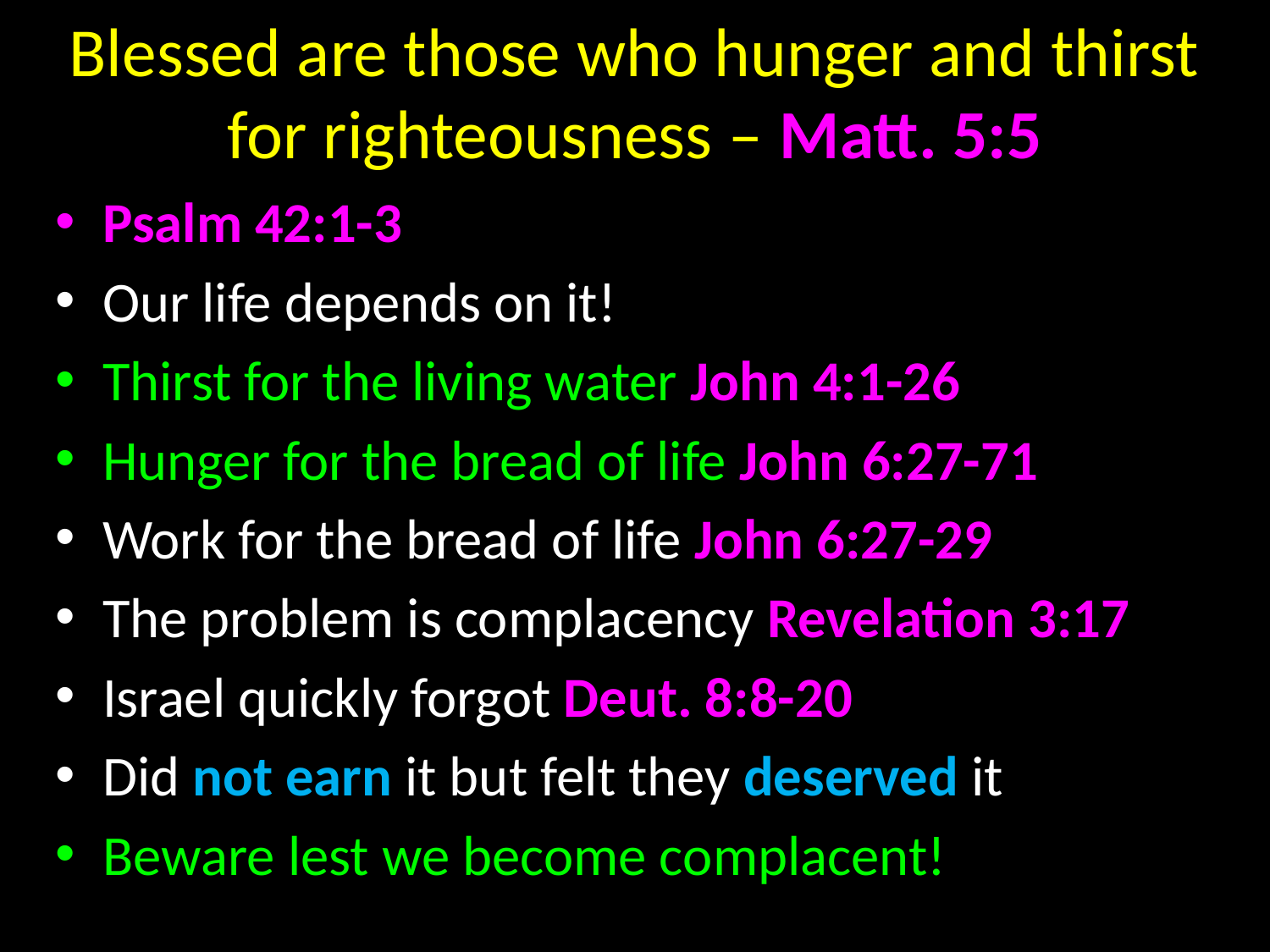

# Blessed are those who hunger and thirst for righteousness – Matt. 5:5
Psalm 42:1-3
Our life depends on it!
Thirst for the living water John 4:1-26
Hunger for the bread of life John 6:27-71
Work for the bread of life John 6:27-29
The problem is complacency Revelation 3:17
Israel quickly forgot Deut. 8:8-20
Did not earn it but felt they deserved it
Beware lest we become complacent!